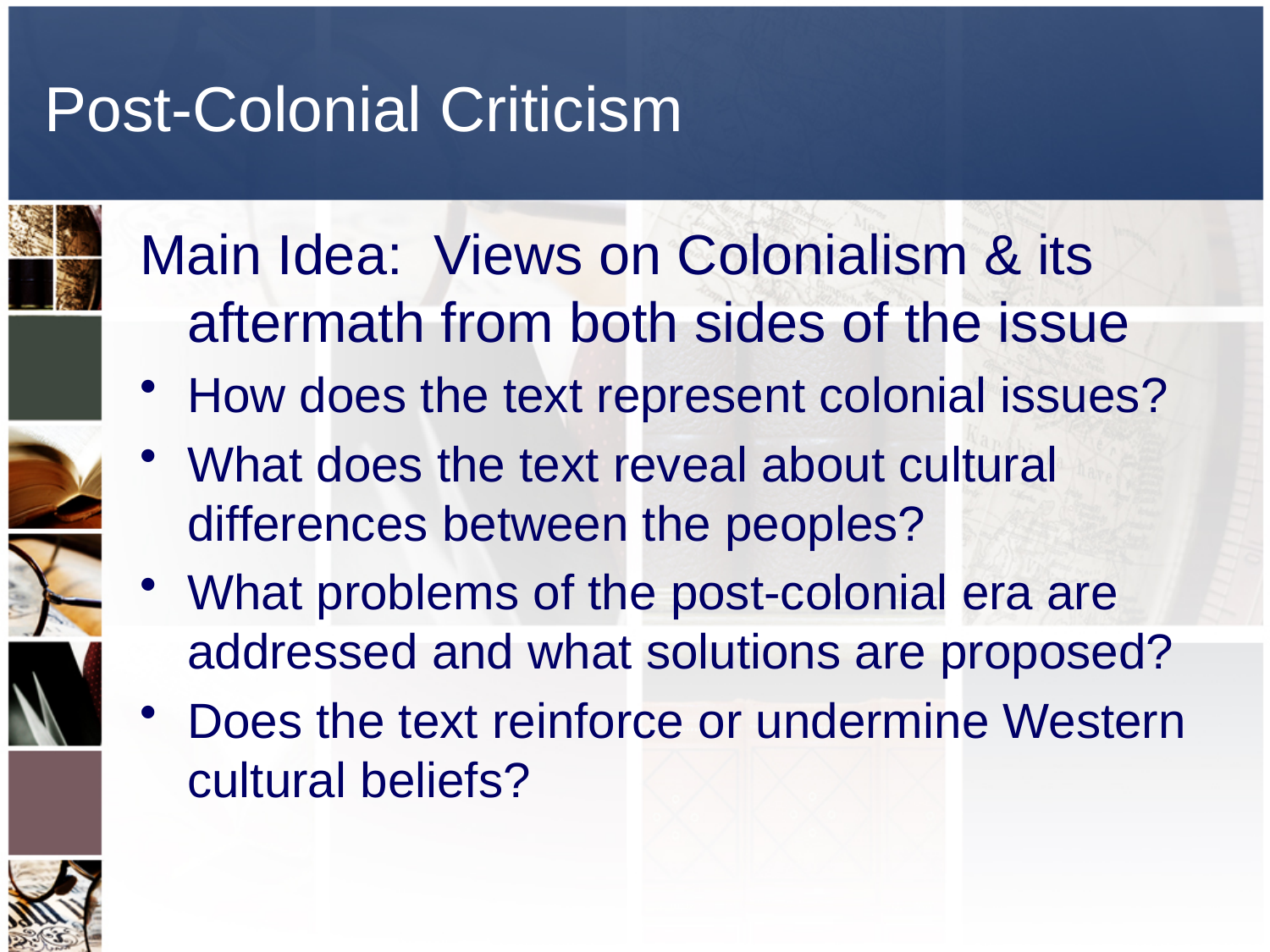

# Post-Colonial Criticism
Main Idea:  Views on Colonialism & its aftermath from both sides of the issue
How does the text represent colonial issues?
What does the text reveal about cultural differences between the peoples?
What problems of the post-colonial era are addressed and what solutions are proposed?
Does the text reinforce or undermine Western cultural beliefs?